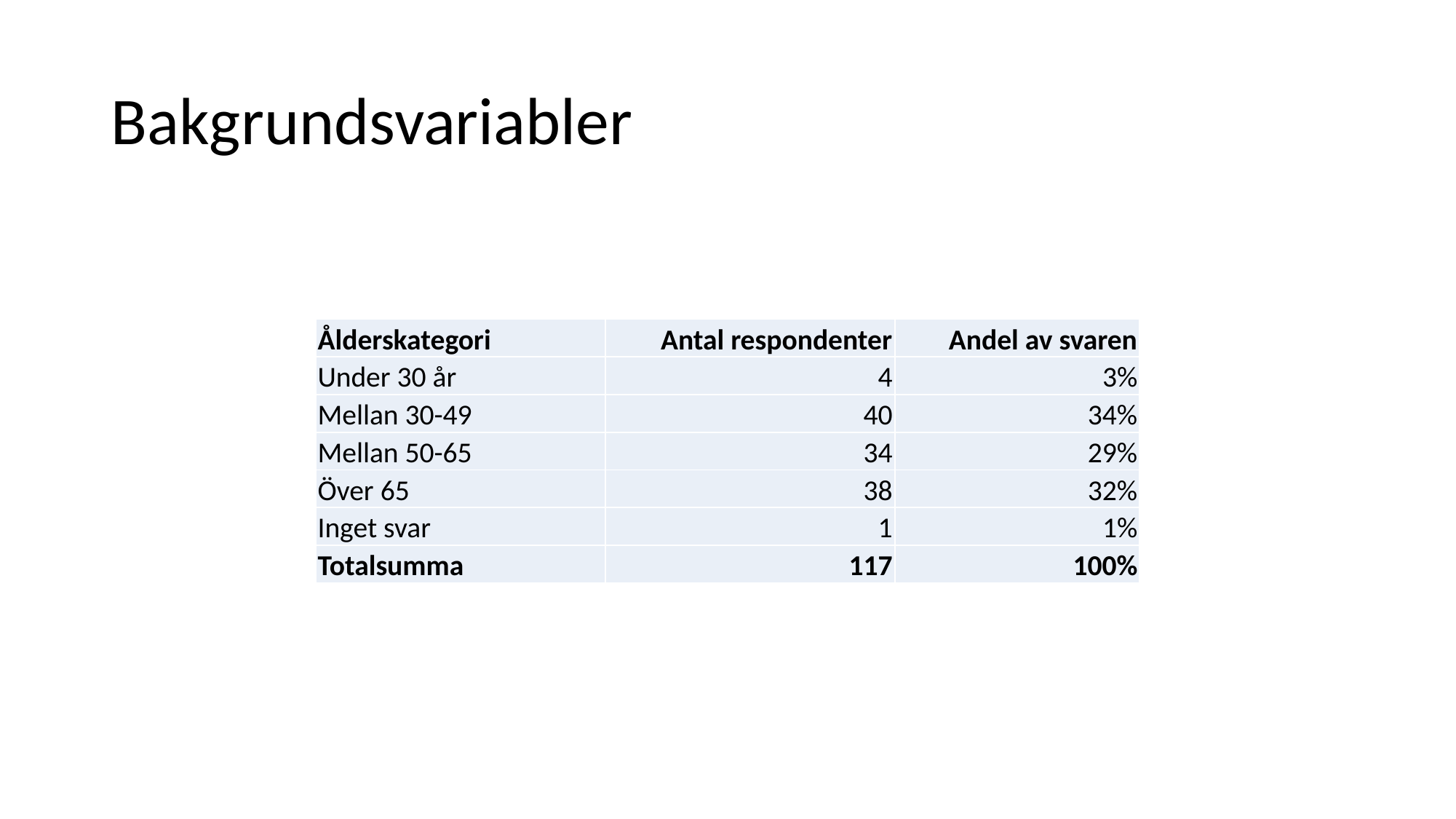

# Bakgrundsvariabler
| Ålderskategori | Antal respondenter | Andel av svaren |
| --- | --- | --- |
| Under 30 år | 4 | 3% |
| Mellan 30-49 | 40 | 34% |
| Mellan 50-65 | 34 | 29% |
| Över 65 | 38 | 32% |
| Inget svar | 1 | 1% |
| Totalsumma | 117 | 100% |